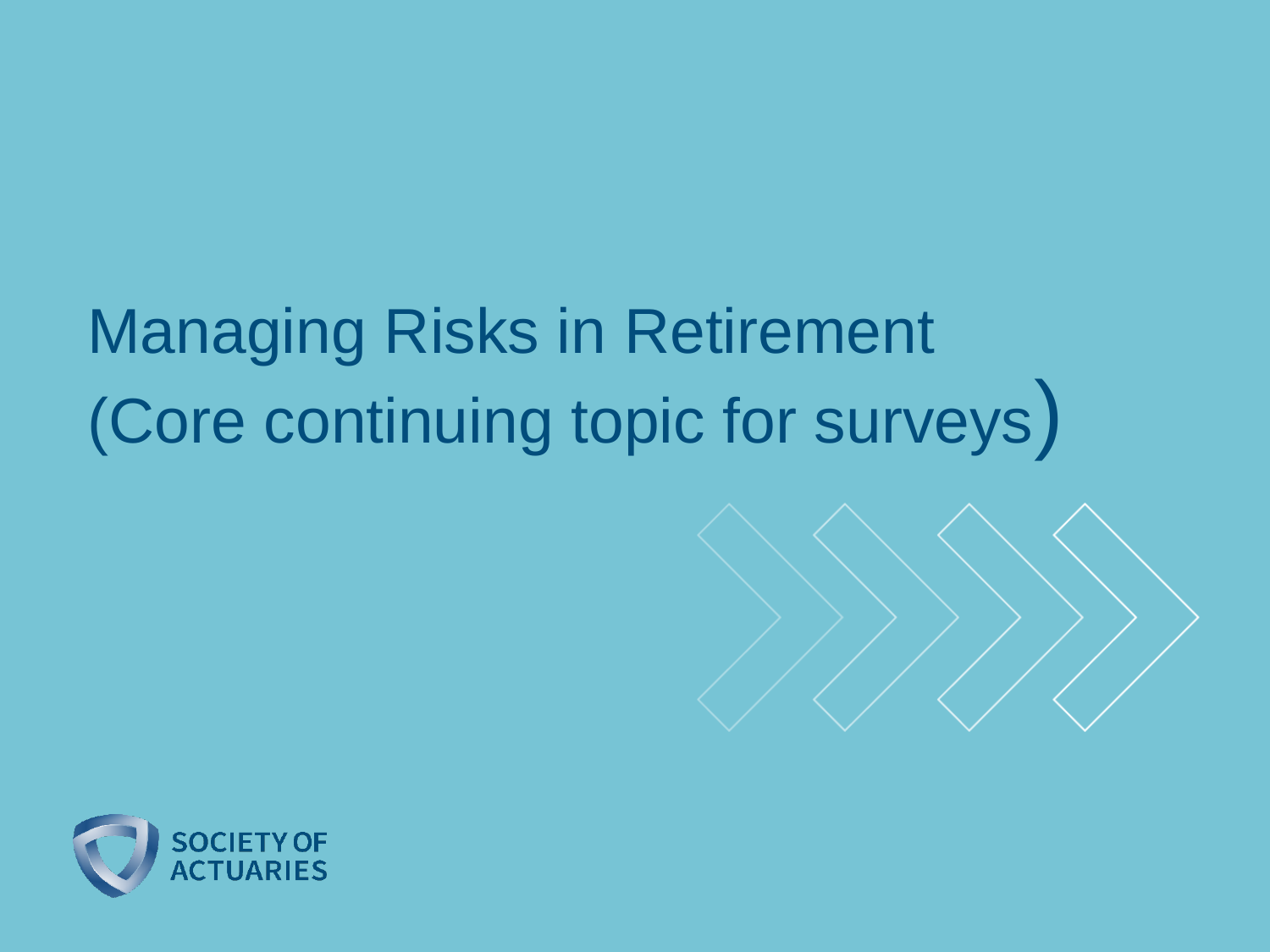

# Managing Risks in Retirement (Core continuing topic for surveys)